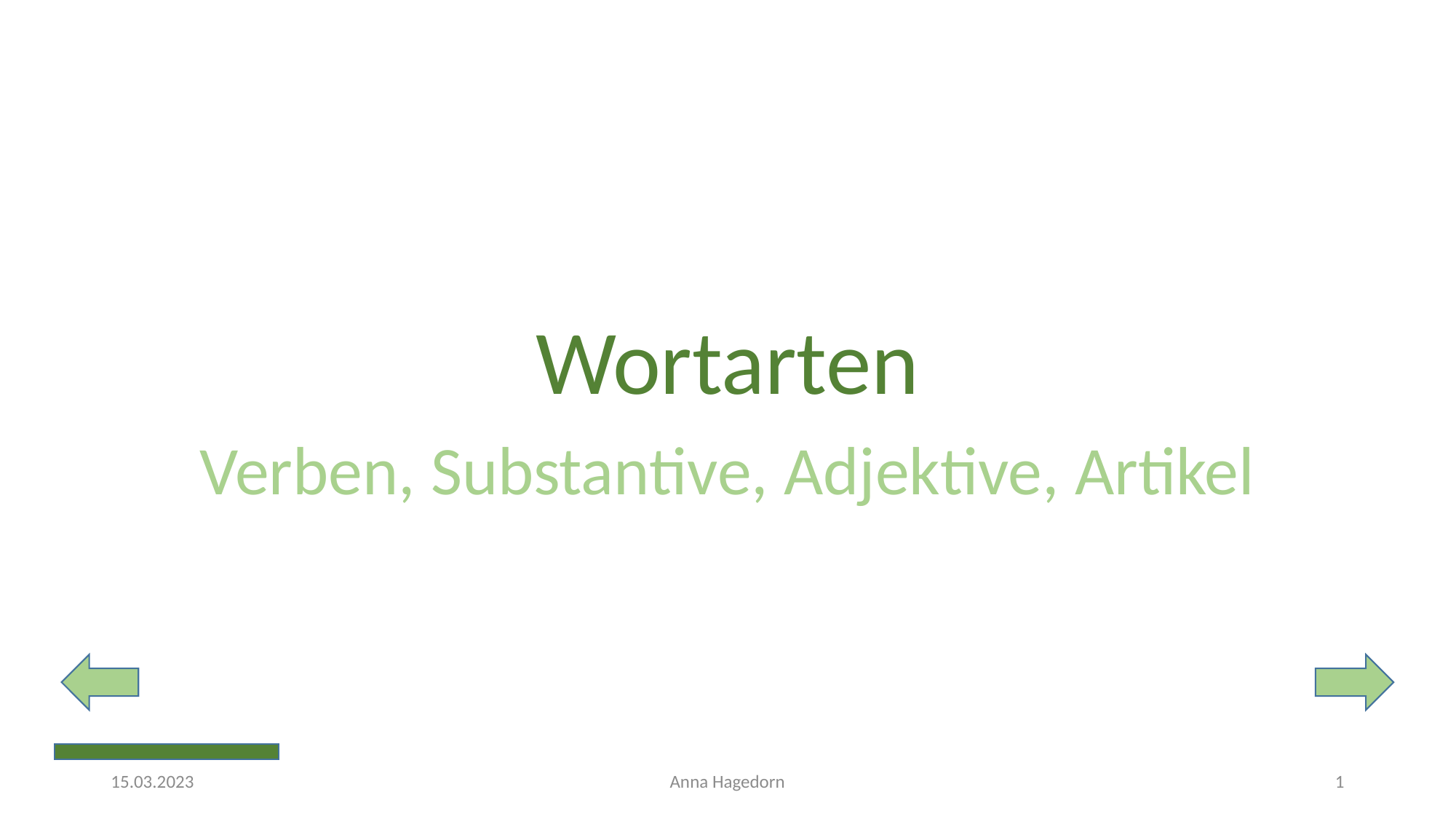

# Wortarten
Verben, Substantive, Adjektive, Artikel

15.03.2023
Anna Hagedorn
1